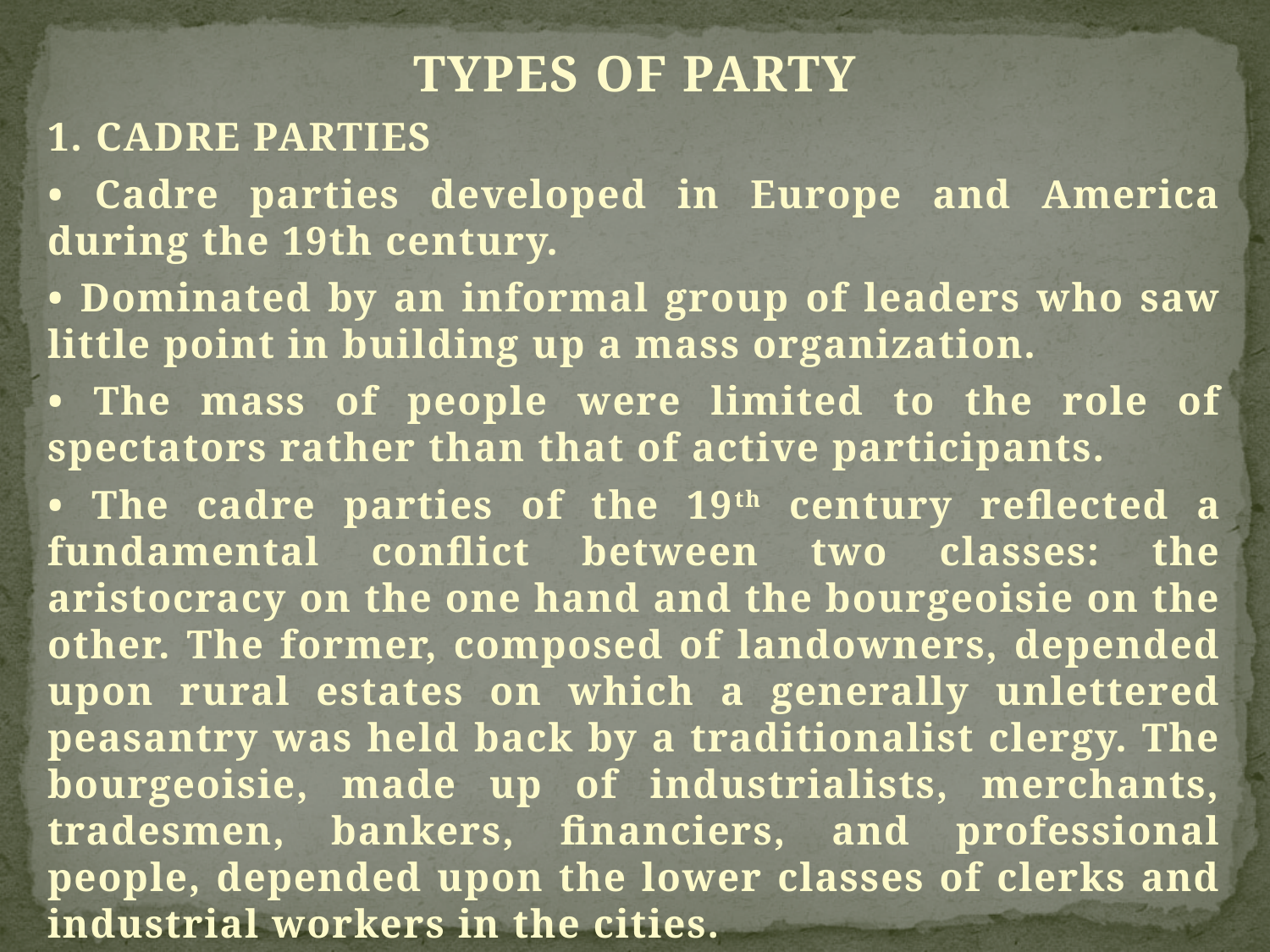

TYPES OF PARTY
1. CADRE PARTIES
• Cadre parties developed in Europe and America during the 19th century.
• Dominated by an informal group of leaders who saw little point in building up a mass organization.
• The mass of people were limited to the role of spectators rather than that of active participants.
• The cadre parties of the 19th century reflected a fundamental conflict between two classes: the aristocracy on the one hand and the bourgeoisie on the other. The former, composed of landowners, depended upon rural estates on which a generally unlettered peasantry was held back by a traditionalist clergy. The bourgeoisie, made up of industrialists, merchants, tradesmen, bankers, financiers, and professional people, depended upon the lower classes of clerks and industrial workers in the cities.
•